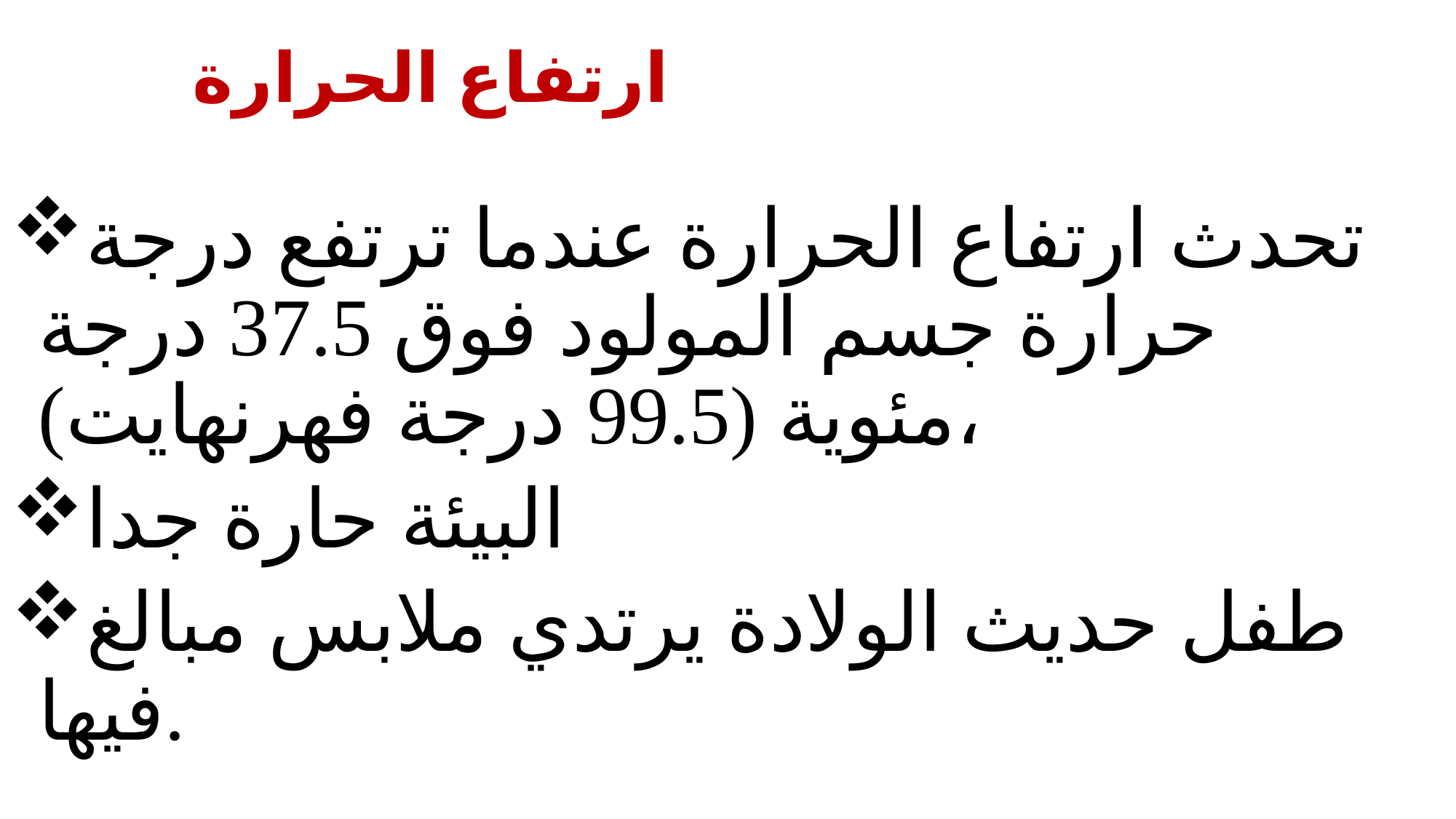

# ارتفاع الحرارة
تحدث ارتفاع الحرارة عندما ترتفع درجة حرارة جسم المولود فوق 37.5 درجة مئوية (99.5 درجة فهرنهايت)،
البيئة حارة جدا
طفل حديث الولادة يرتدي ملابس مبالغ فيها.